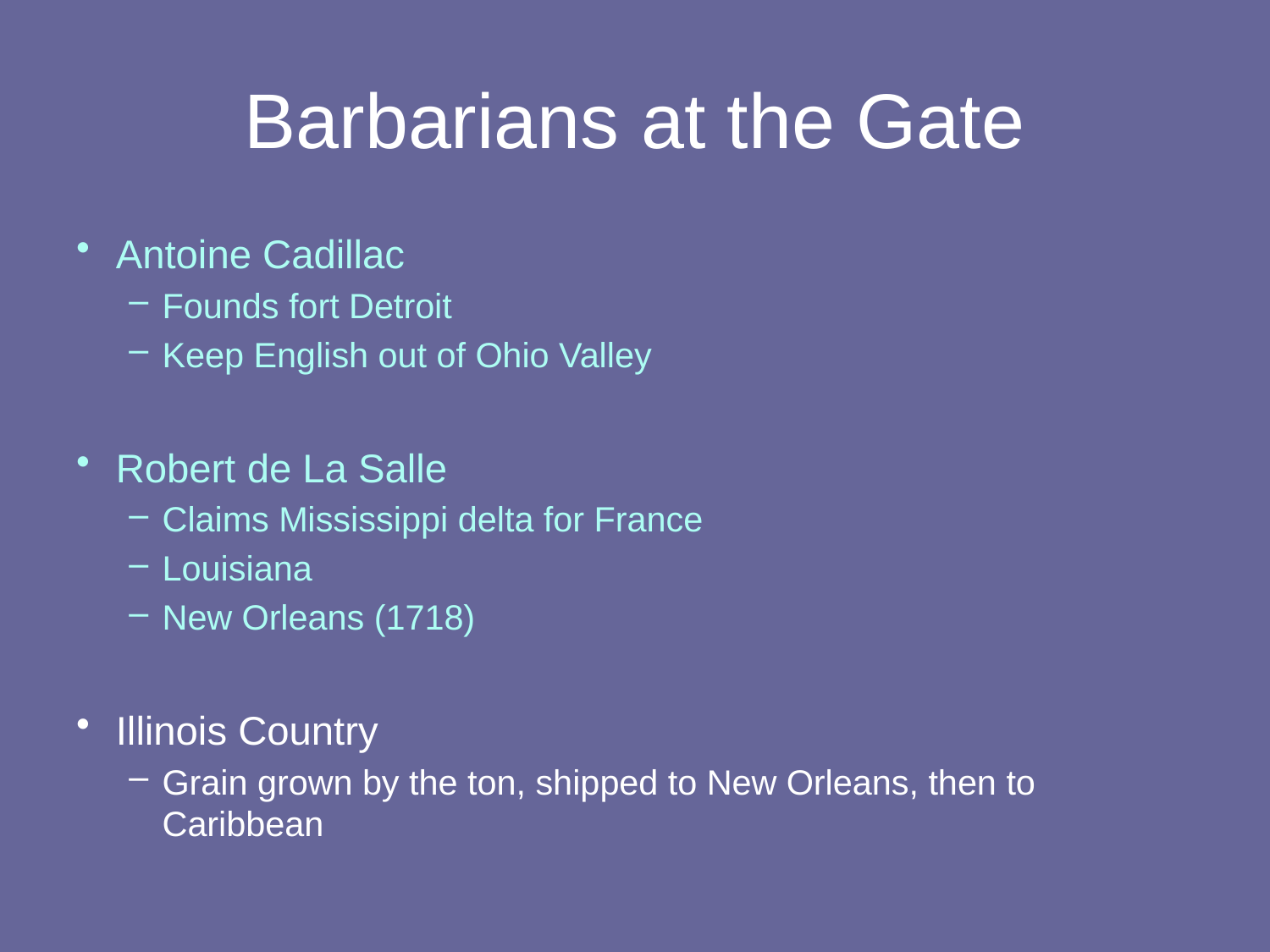

# Barbarians at the Gate
Antoine Cadillac
Founds fort Detroit
Keep English out of Ohio Valley

Robert de La Salle
Claims Mississippi delta for France
Louisiana
New Orleans (1718)

Illinois Country
Grain grown by the ton, shipped to New Orleans, then to Caribbean